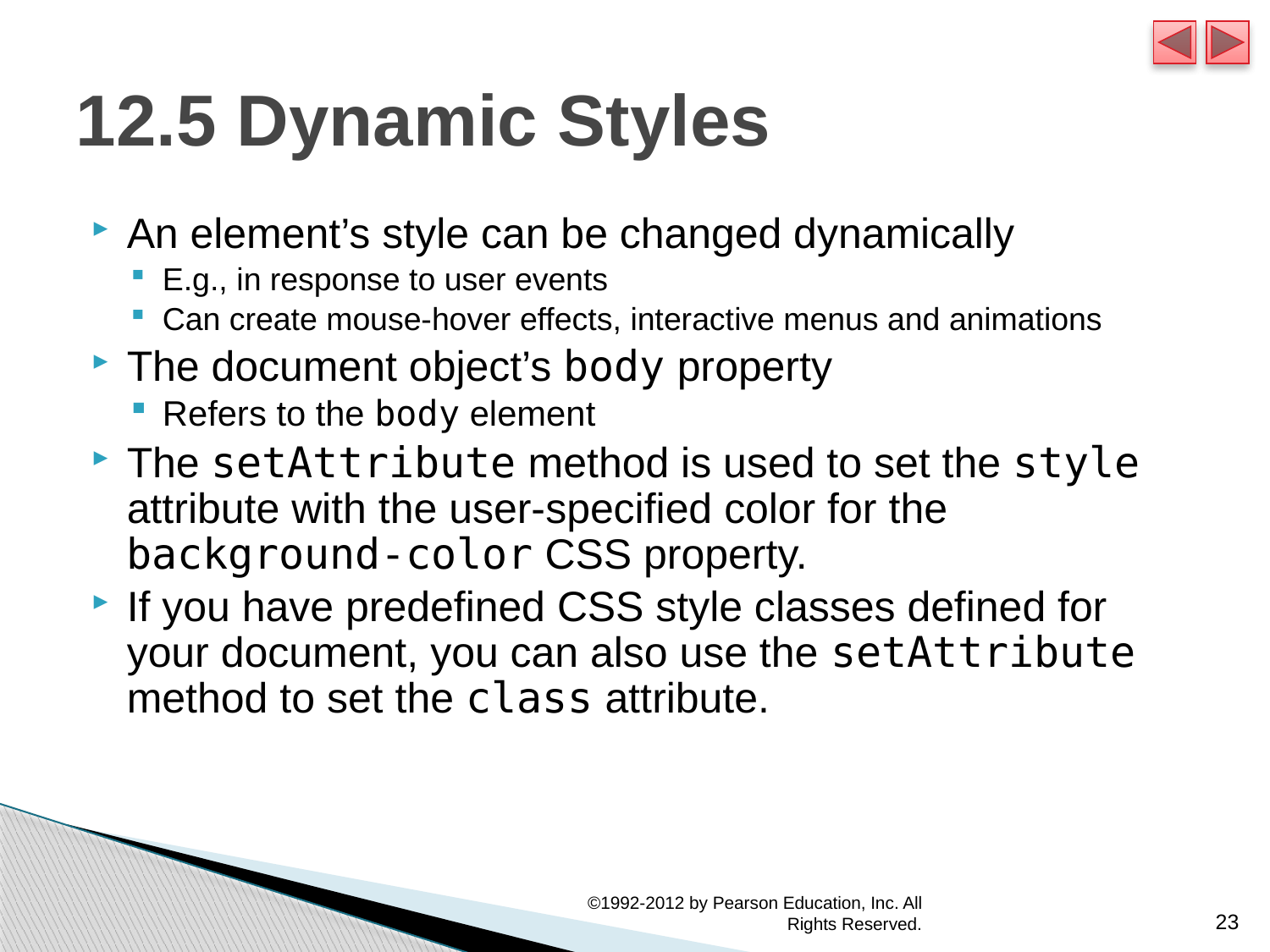

# 12.5 Dynamic Styles
An element’s style can be changed dynamically
E.g., in response to user events
Can create mouse-hover effects, interactive menus and animations
The document object’s body property
Refers to the body element
The setAttribute method is used to set the style attribute with the user-specified color for the background-color CSS property.
If you have predefined CSS style classes defined for your document, you can also use the setAttribute method to set the class attribute.
©1992-2012 by Pearson Education, Inc. All Rights Reserved.
23